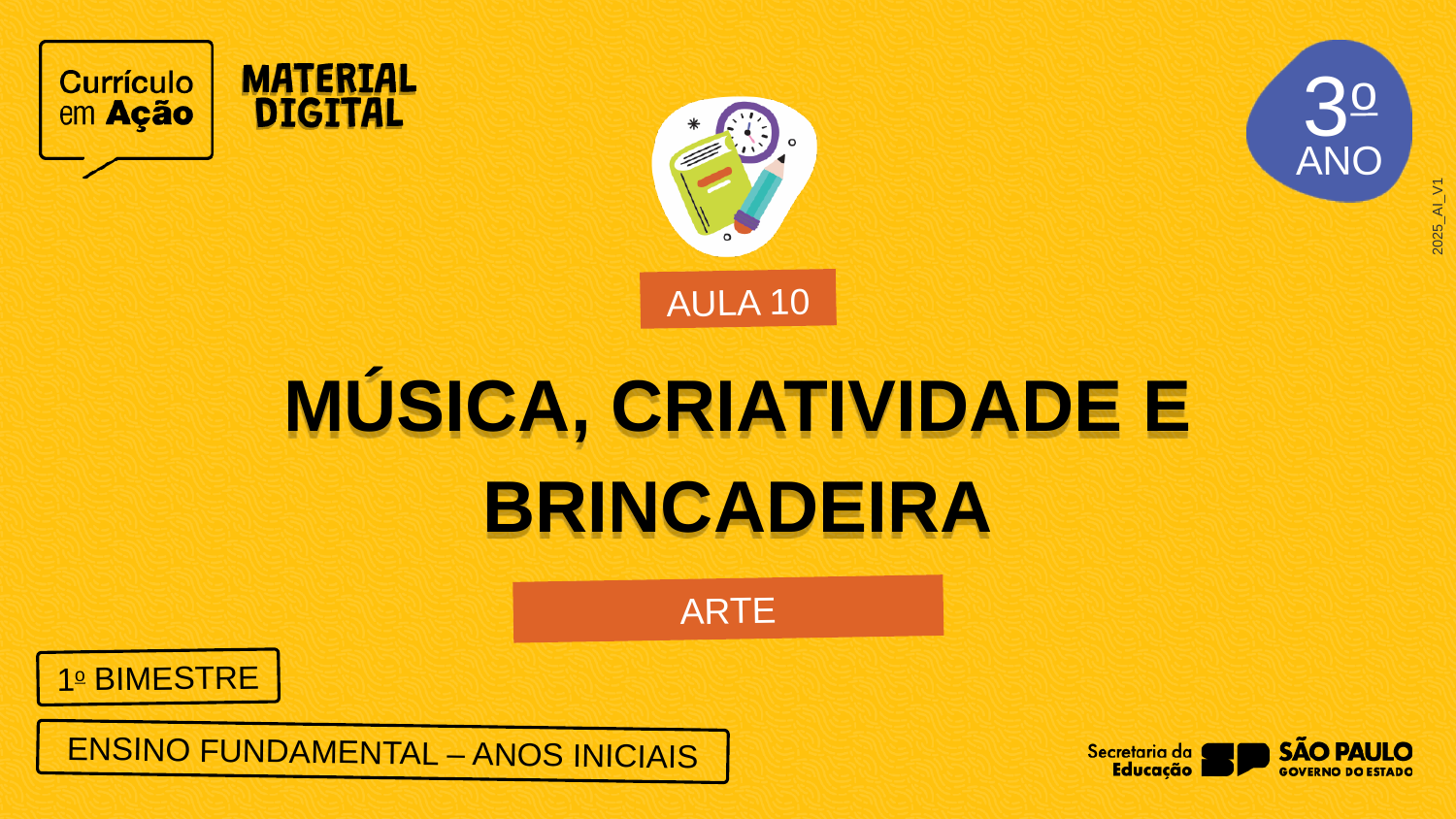

3o
AULA 10
MÚSICA, CRIATIVIDADE E BRINCADEIRA
ARTE
1o BIMESTRE
ENSINO FUNDAMENTAL – ANOS INICIAIS